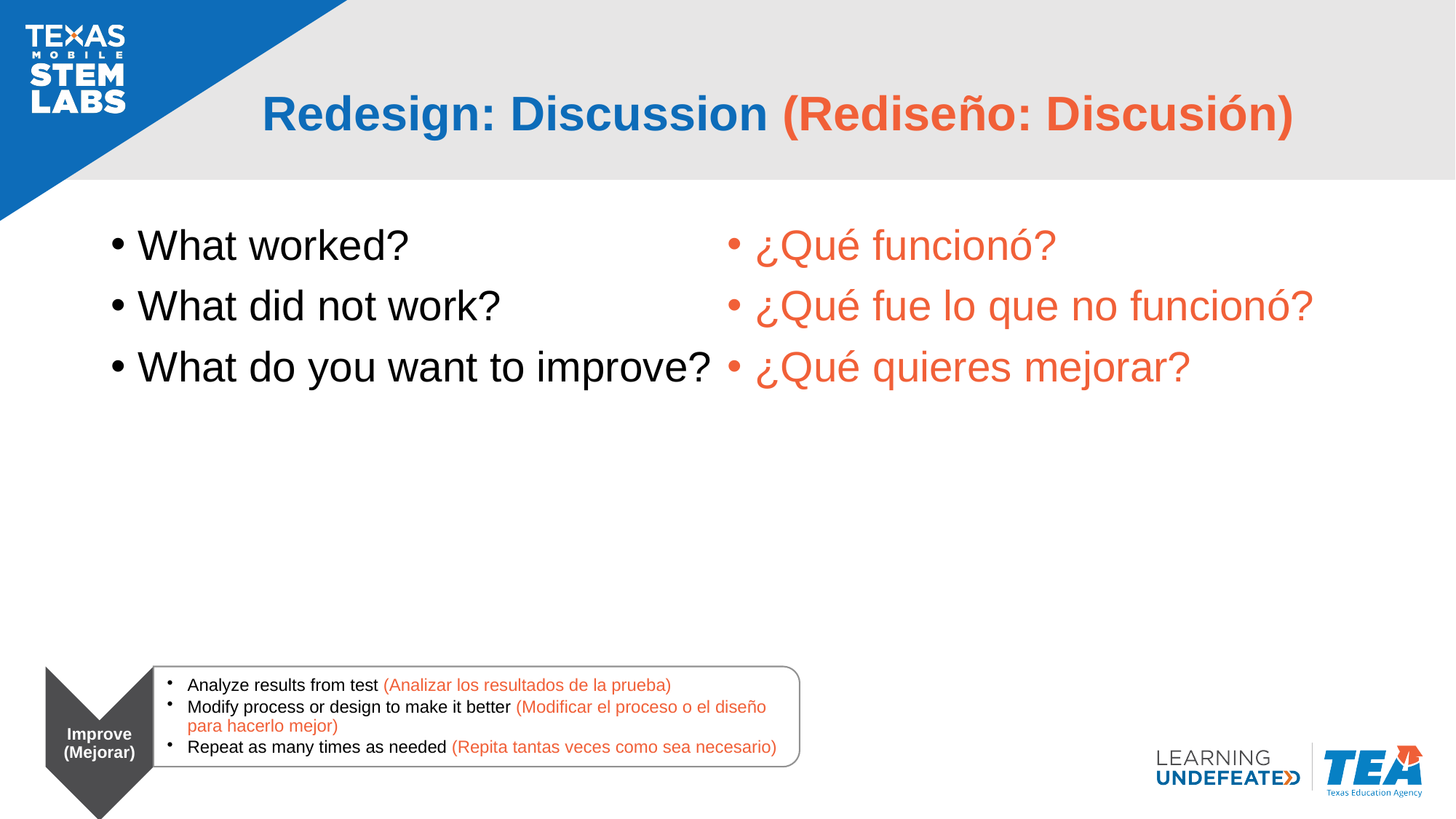

# Redesign: Discussion (Rediseño: Discusión)
What worked?
What did not work?
What do you want to improve?

¿Qué funcionó?
¿Qué fue lo que no funcionó?
¿Qué quieres mejorar?